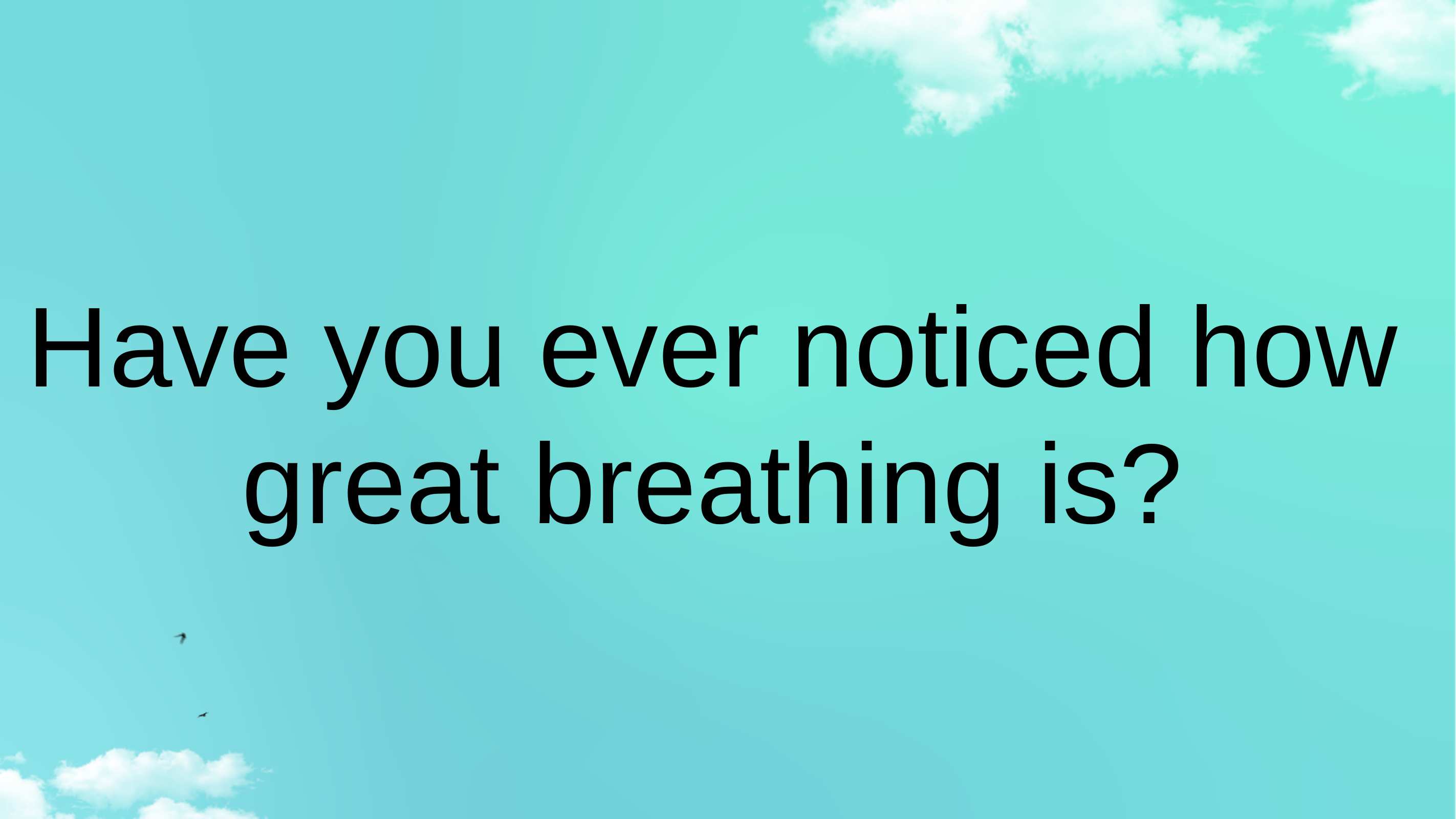

# Have you ever noticed how great breathing is?